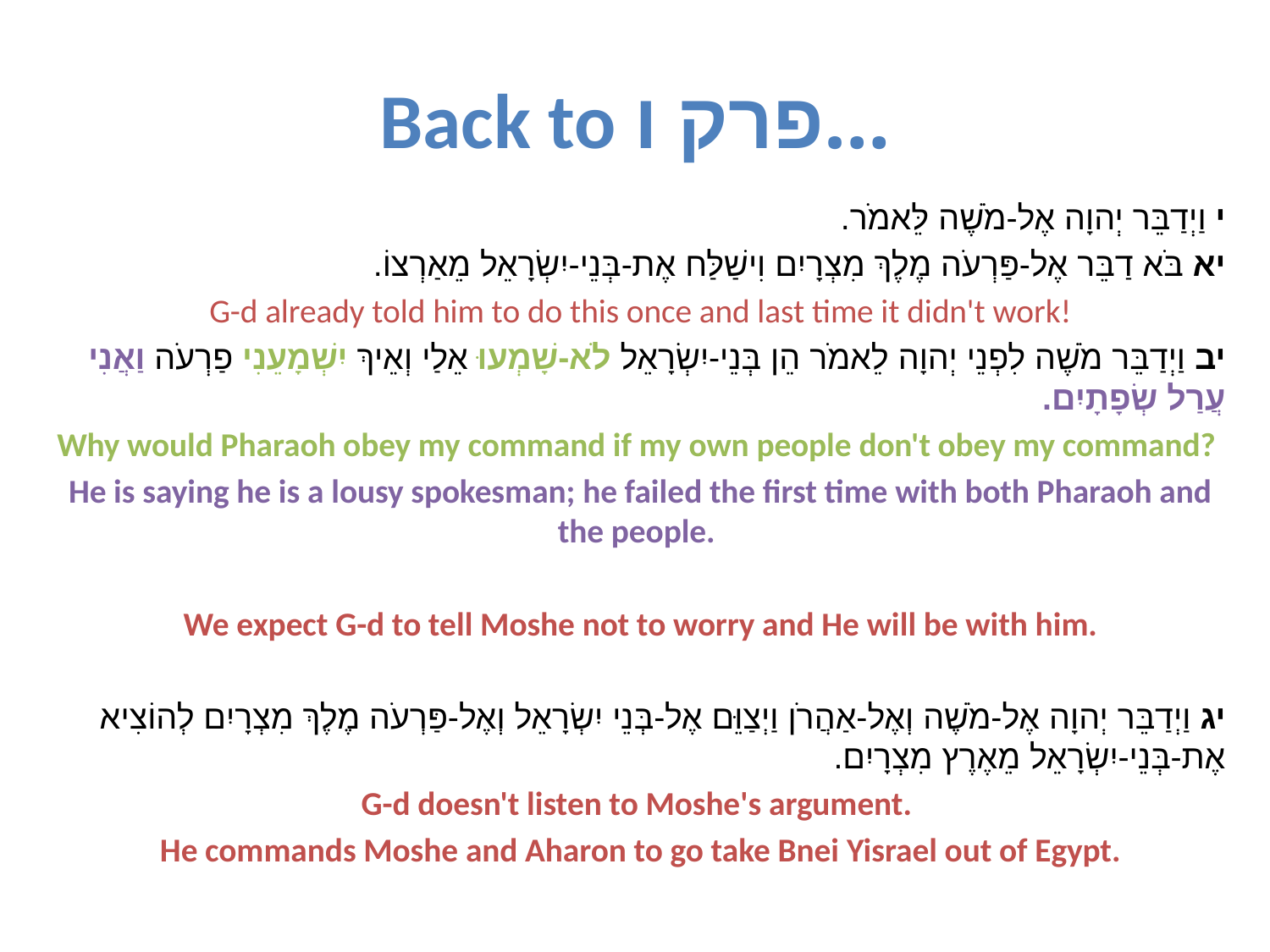

# Back to פרק ו…
י וַיְדַבֵּר יְהוָה אֶל-מֹשֶׁה לֵּאמֹר.
יא בֹּא דַבֵּר אֶל-פַּרְעֹה מֶלֶךְ מִצְרָיִם וִישַׁלַּח אֶת-בְּנֵי-יִשְׂרָאֵל מֵאַרְצוֹ.
G-d already told him to do this once and last time it didn't work!
יב וַיְדַבֵּר מֹשֶׁה לִפְנֵי יְהוָה לֵאמֹר הֵן בְּנֵי-יִשְׂרָאֵל לֹא-שָׁמְעוּ אֵלַי וְאֵיךְ יִשְׁמָעֵנִי פַרְעֹה וַאֲנִי עֲרַל שְׂפָתָיִם.
Why would Pharaoh obey my command if my own people don't obey my command?
He is saying he is a lousy spokesman; he failed the first time with both Pharaoh and the people.

We expect G-d to tell Moshe not to worry and He will be with him.

יג וַיְדַבֵּר יְהוָה אֶל-מֹשֶׁה וְאֶל-אַהֲרֹן וַיְצַוֵּם אֶל-בְּנֵי יִשְׂרָאֵל וְאֶל-פַּרְעֹה מֶלֶךְ מִצְרָיִם לְהוֹצִיא אֶת-בְּנֵי-יִשְׂרָאֵל מֵאֶרֶץ מִצְרָיִם.
G-d doesn't listen to Moshe's argument.
He commands Moshe and Aharon to go take Bnei Yisrael out of Egypt.